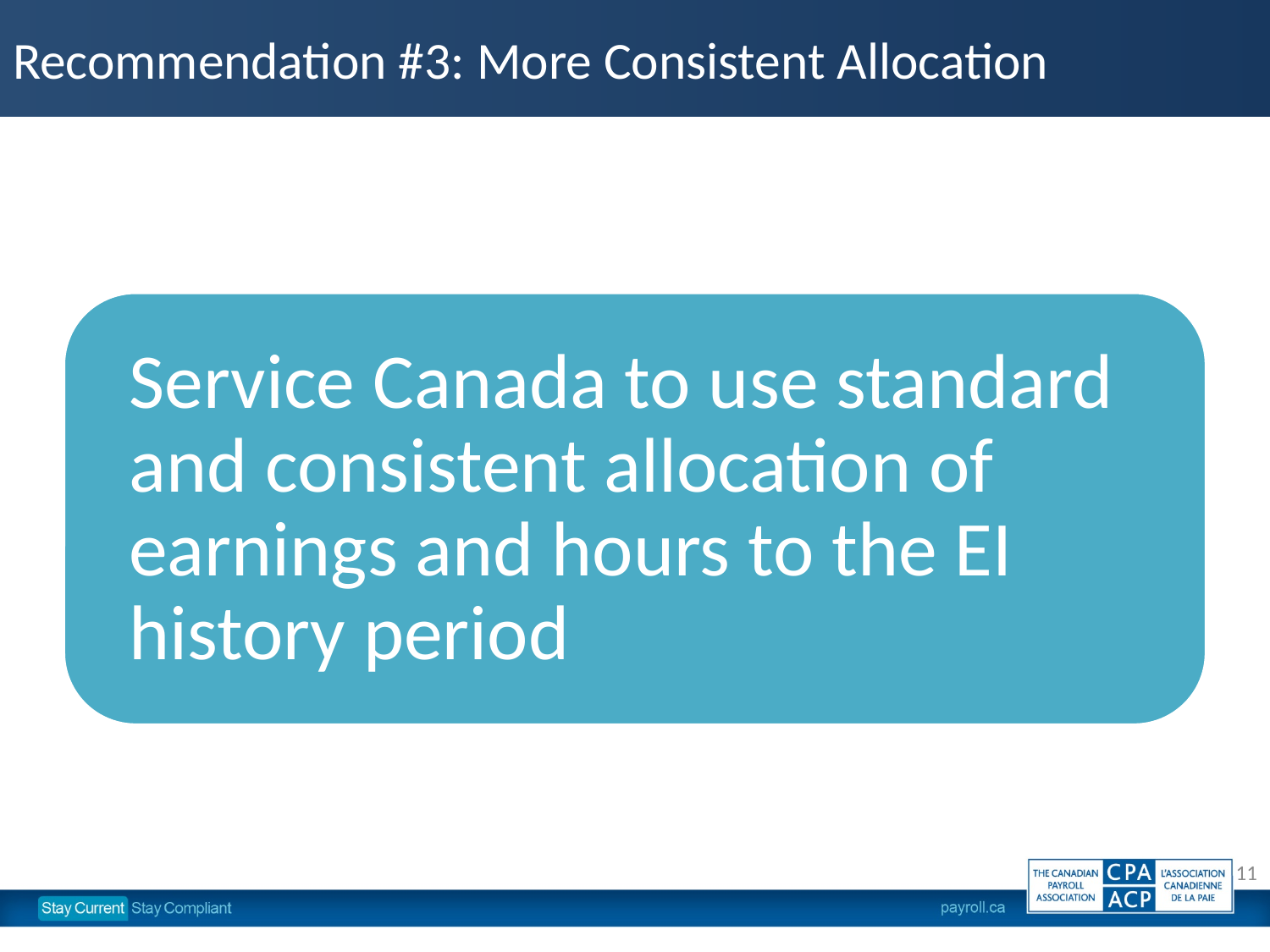

# Recommendation #3: More Consistent Allocation
Service Canada to use standard and consistent allocation of earnings and hours to the EI history period
11